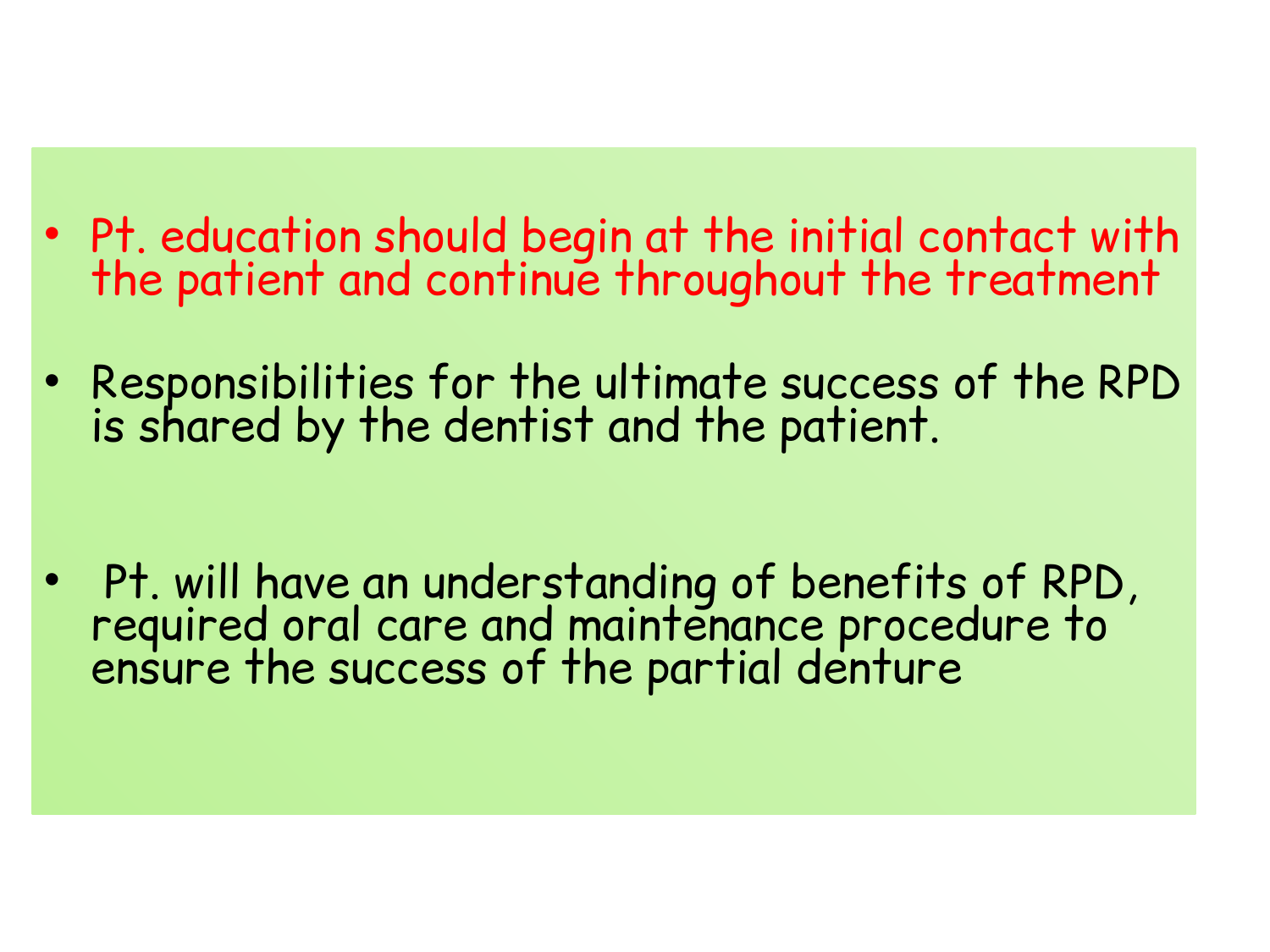

#

Pt. education should begin at the initial contact with the patient and continue throughout the treatment

Responsibilities for the ultimate success of the RPD is shared by the dentist and the patient.

 Pt. will have an understanding of benefits of RPD, required oral care and maintenance procedure to ensure the success of the partial denture